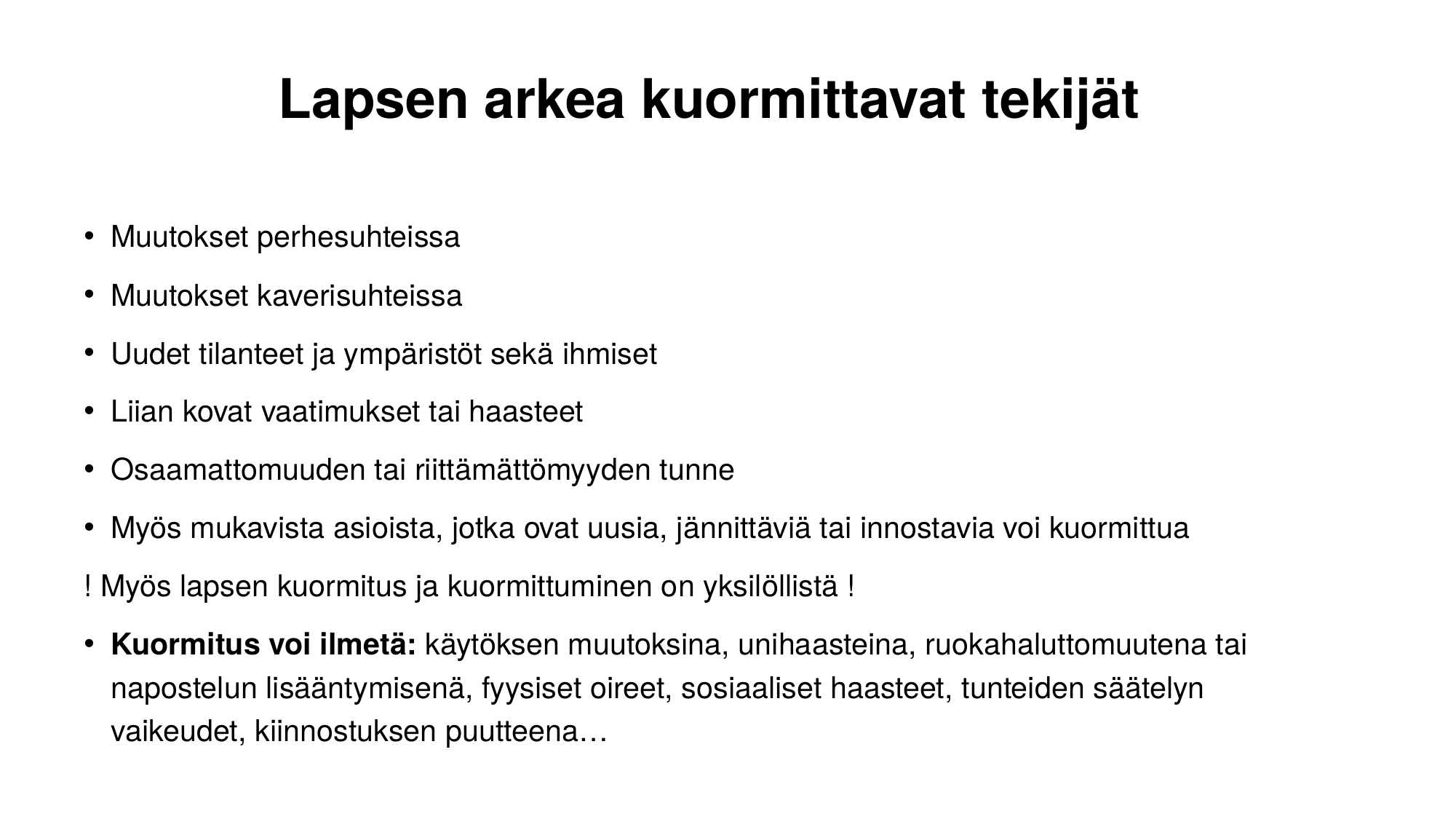

# Lapsen arkea kuormittavat tekijät
Muutokset perhesuhteissa
Muutokset kaverisuhteissa
Uudet tilanteet ja ympäristöt sekä ihmiset
Liian kovat vaatimukset tai haasteet
Osaamattomuuden tai riittämättömyyden tunne
Myös mukavista asioista, jotka ovat uusia, jännittäviä tai innostavia voi kuormittua
! Myös lapsen kuormitus ja kuormittuminen on yksilöllistä !
Kuormitus voi ilmetä: käytöksen muutoksina, unihaasteina, ruokahaluttomuutena tai napostelun lisääntymisenä, fyysiset oireet, sosiaaliset haasteet, tunteiden säätelyn vaikeudet, kiinnostuksen puutteena…